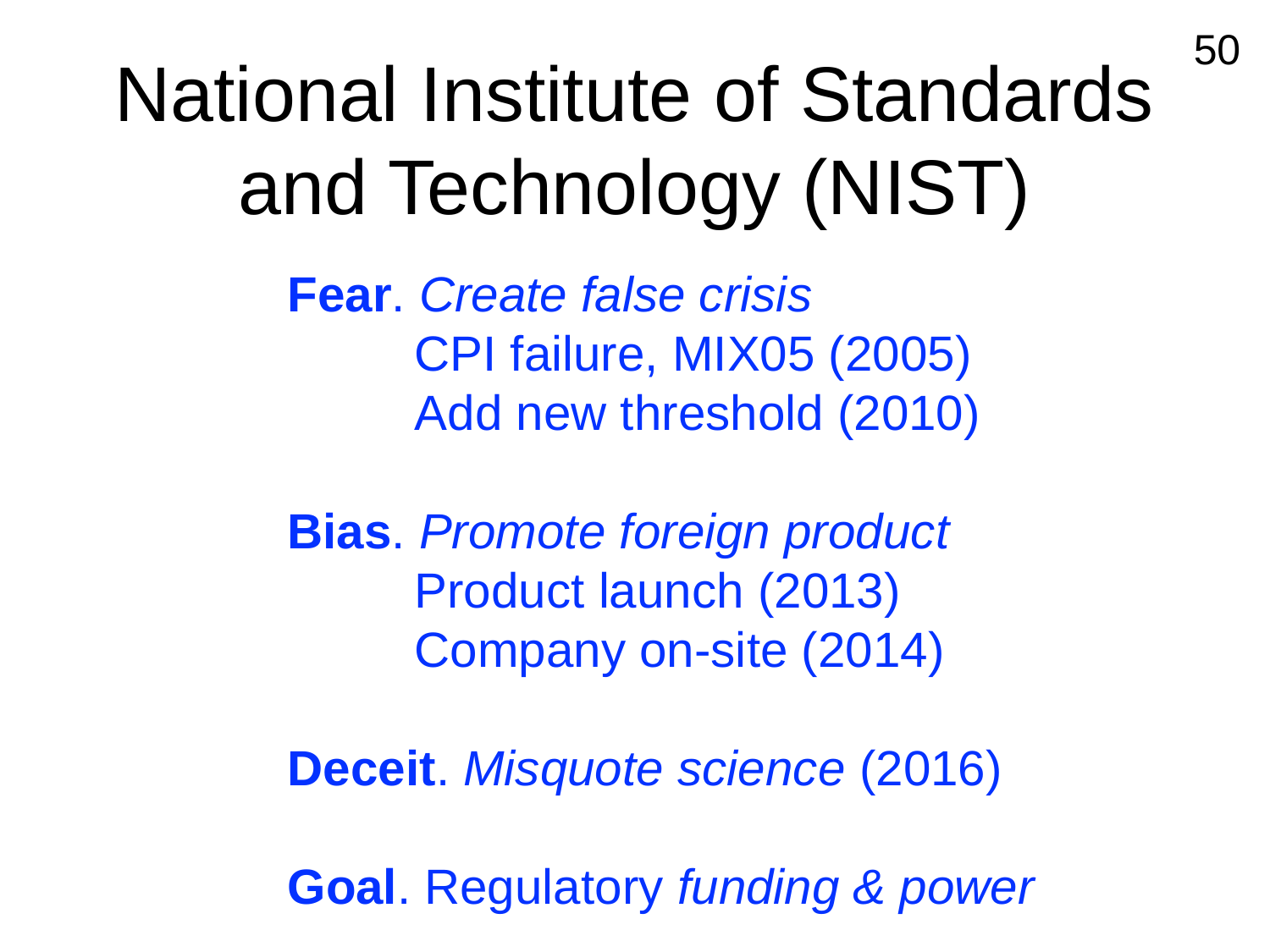

50
# National Institute of Standards and Technology (NIST)
Fear. Create false crisis
	CPI failure, MIX05 (2005)
	Add new threshold (2010)

Bias. Promote foreign product
	Product launch (2013)
	Company on-site (2014)

Deceit. Misquote science (2016)

Goal. Regulatory funding & power